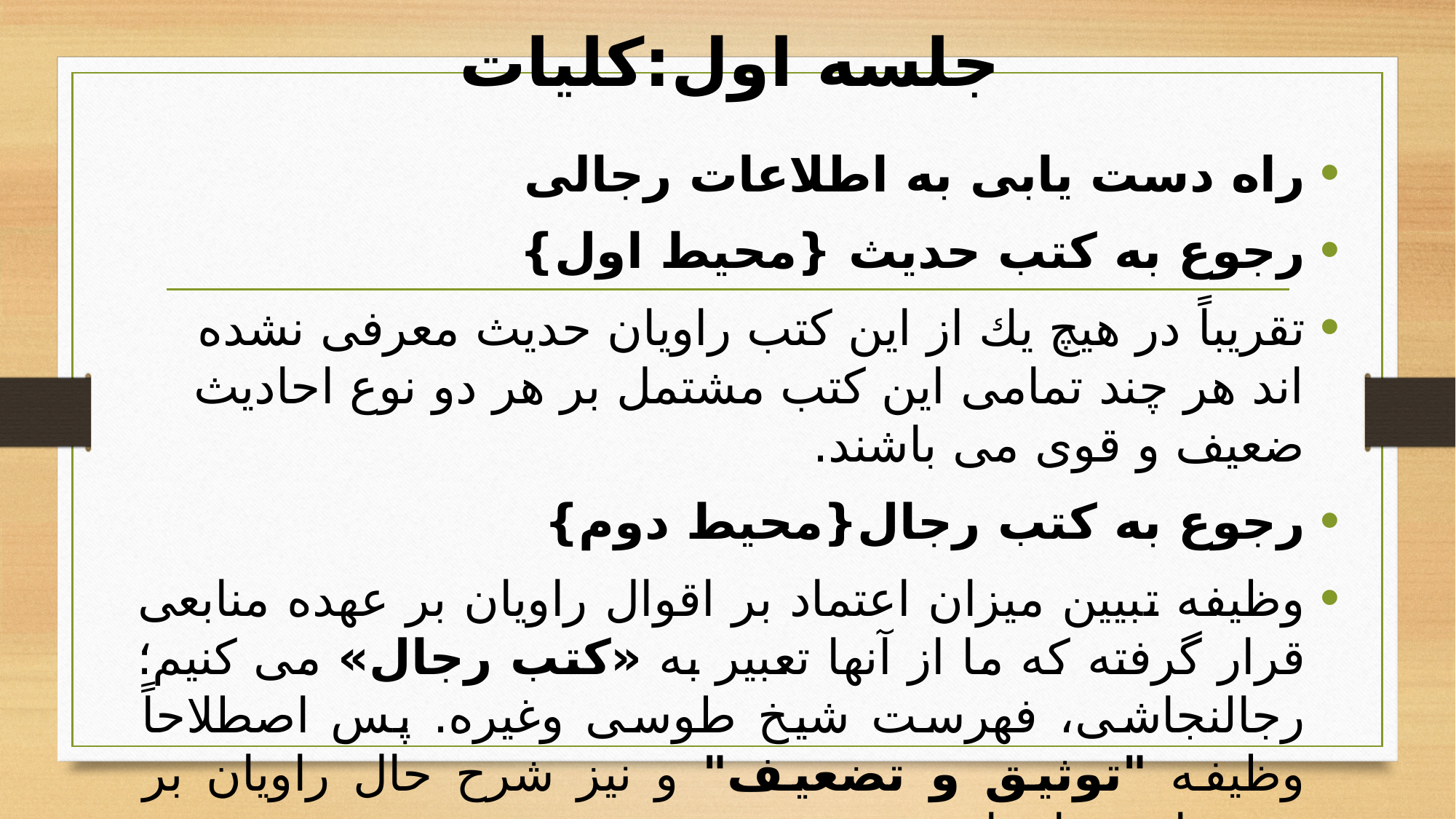

# جلسه اول:کلیات
راه دست یابی به اطلاعات رجالی
رجوع به كتب حديث {محيط اول}
تقريباً در هيچ يك از اين كتب راويان حديث معرفى نشده اند هر چند تمامى اين كتب مشتمل بر هر دو نوع احاديث ضعيف و قوى مى باشند.
رجوع به كتب رجال{محيط دوم}
وظيفه ‏تبيين ميزان اعتماد بر اقوال راويان بر عهده منابعى قرار گرفته كه ما از آنها تعبير به «كتب رجال» مى كنيم؛ رجال‏نجاشى، فهرست شيخ طوسى وغيره. پس اصطلاحاً وظيفه "توثيق و تضعيف" و نيز شرح حال راويان بر عهده اين منابع است.